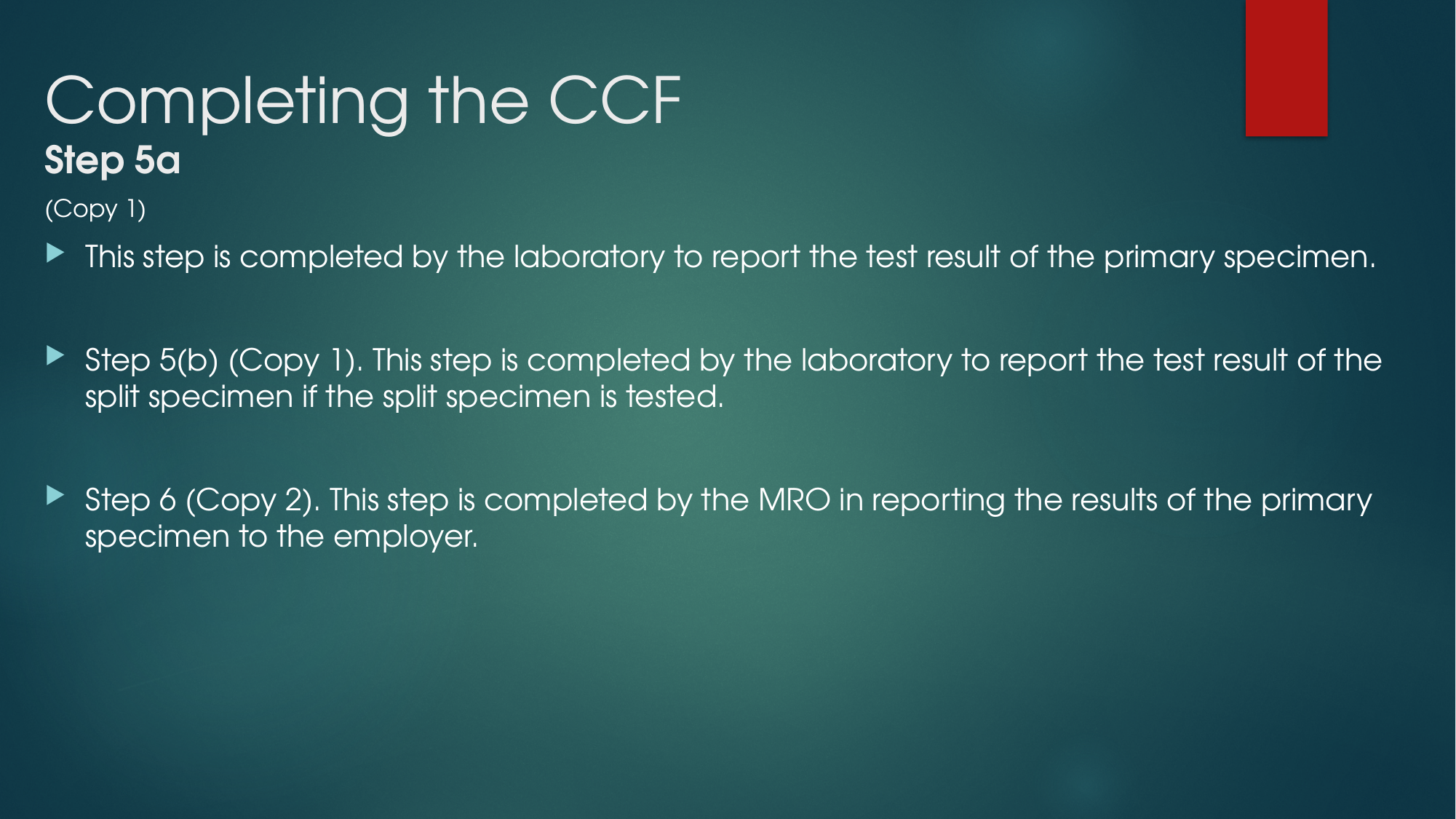

# Completing the CCF Step 5a
(Copy 1)
This step is completed by the laboratory to report the test result of the primary specimen.

Step 5(b) (Copy 1). This step is completed by the laboratory to report the test result of the split specimen if the split specimen is tested.

Step 6 (Copy 2). This step is completed by the MRO in reporting the results of the primary specimen to the employer.